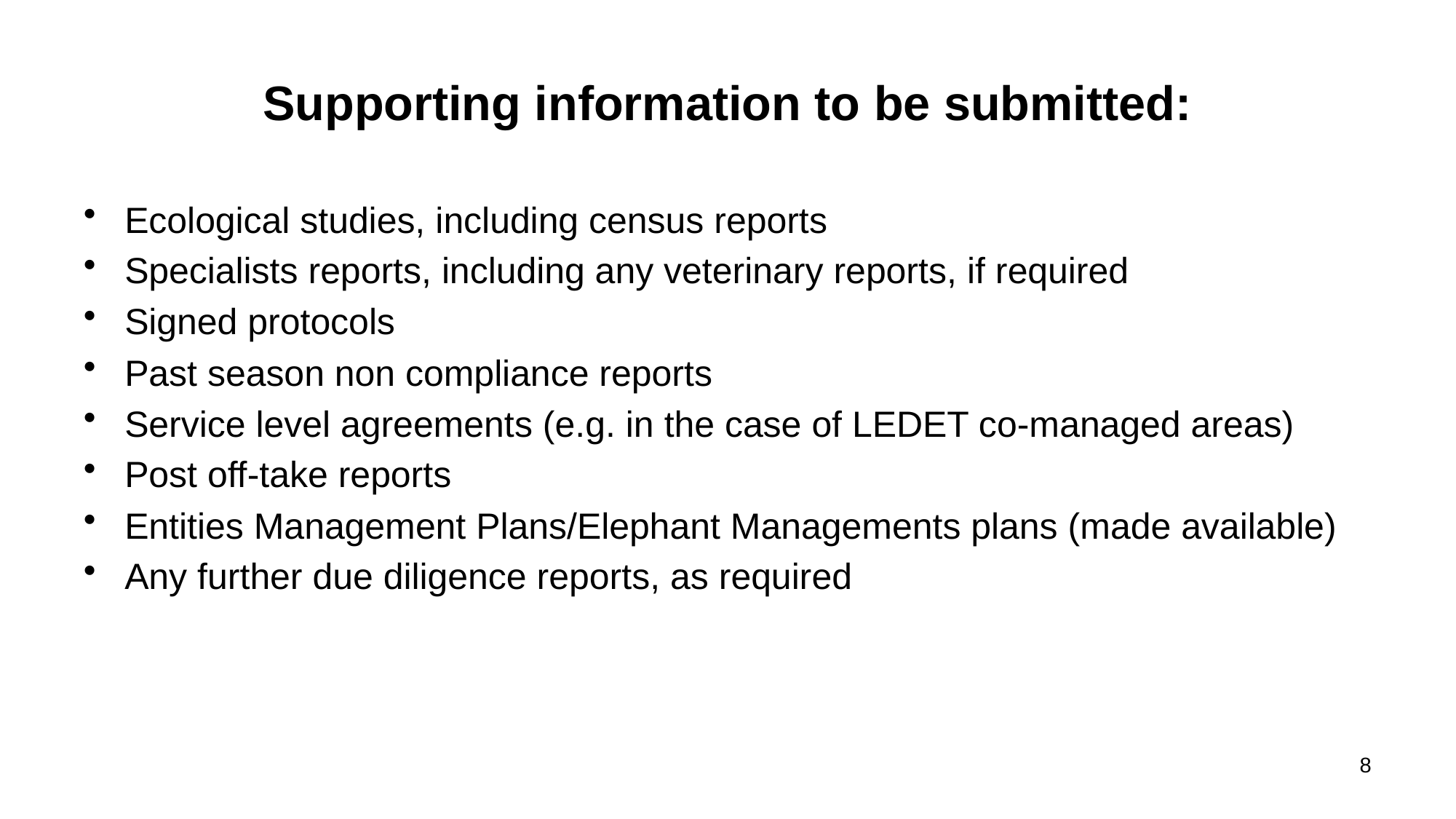

# Supporting information to be submitted:
Ecological studies, including census reports
Specialists reports, including any veterinary reports, if required
Signed protocols
Past season non compliance reports
Service level agreements (e.g. in the case of LEDET co-managed areas)
Post off-take reports
Entities Management Plans/Elephant Managements plans (made available)
Any further due diligence reports, as required

8